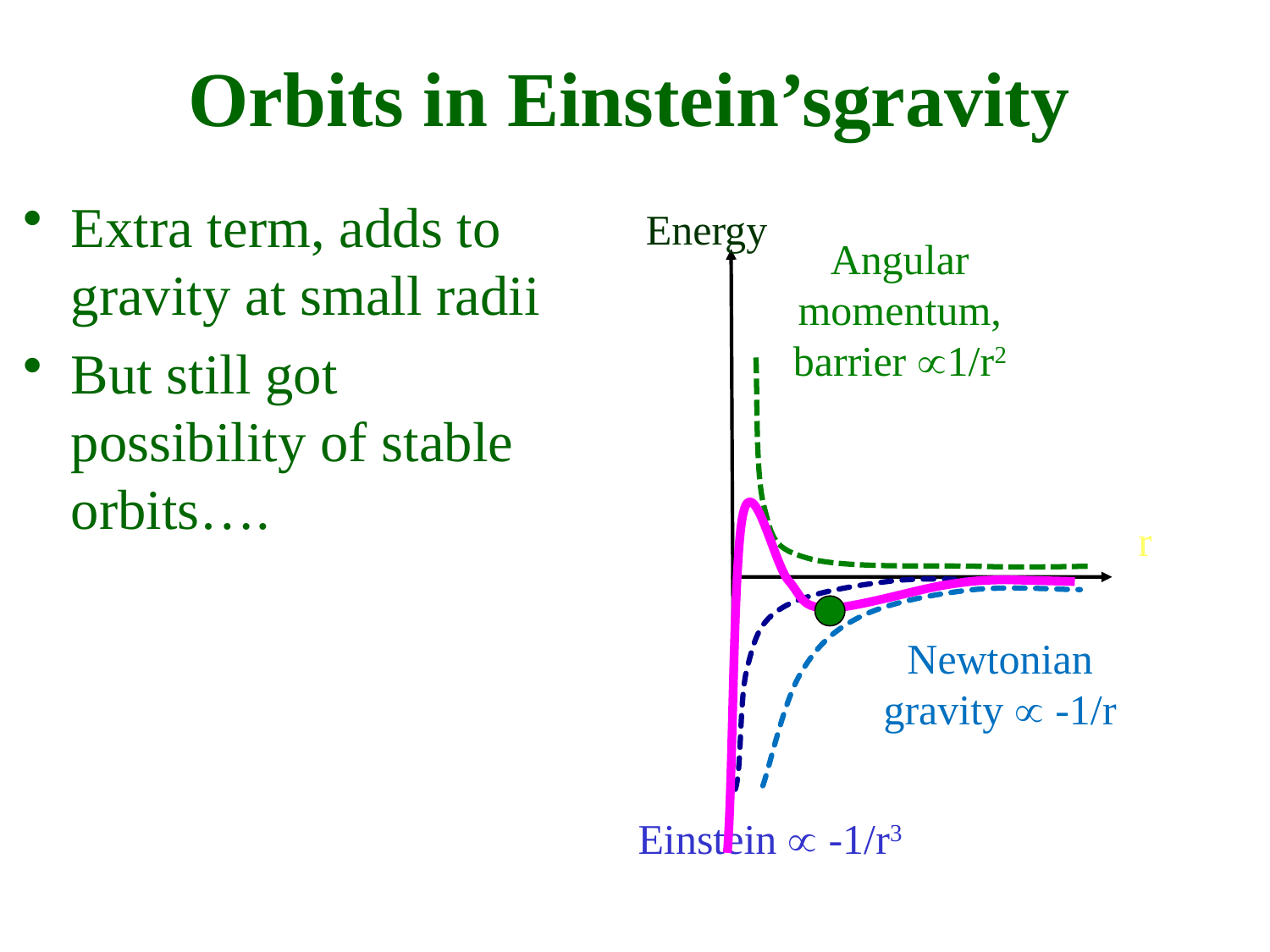

# Orbits in Einstein’sgravity

Extra term, adds to gravity at small radii
But still got possibility of stable orbits….

Energy
Angular momentum, barrier ∝1/r2

r

Newtonian gravity ∝ -1/r
Einstein ∝ -1/r3